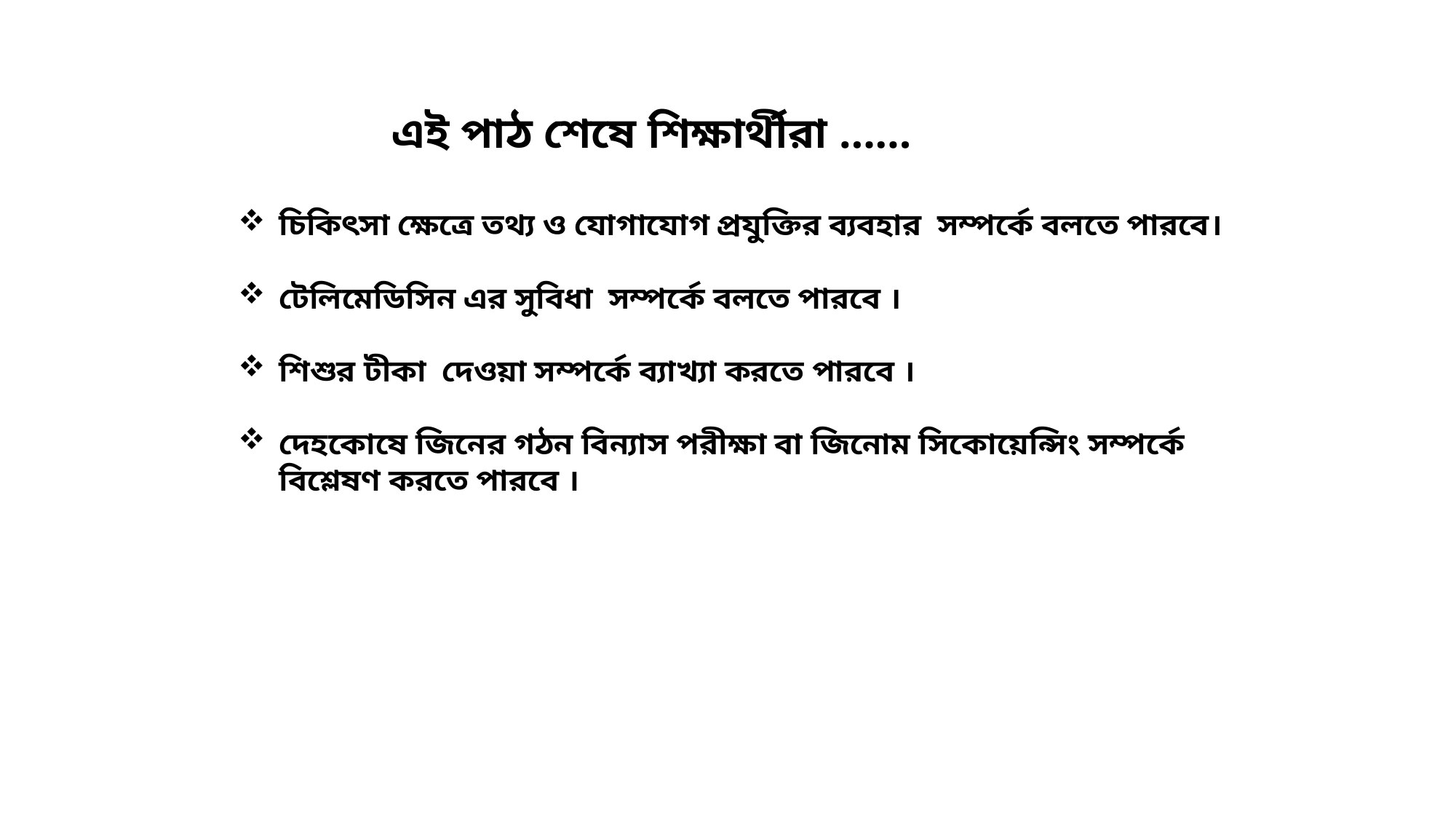

এই পাঠ শেষে শিক্ষার্থীরা ……
চিকিৎসা ক্ষেত্রে তথ্য ও যোগাযোগ প্রযুক্তির ব্যবহার  সম্পর্কে বলতে পারবে।

টেলিমেডিসিন এর সুবিধা  সম্পর্কে বলতে পারবে ।

শিশুর টীকা  দেওয়া সম্পর্কে ব্যাখ্যা করতে পারবে ।

দেহকোষে জিনের গঠন বিন্যাস পরীক্ষা বা জিনোম সিকোয়েন্সিং সম্পর্কে বিশ্লেষণ করতে পারবে ।